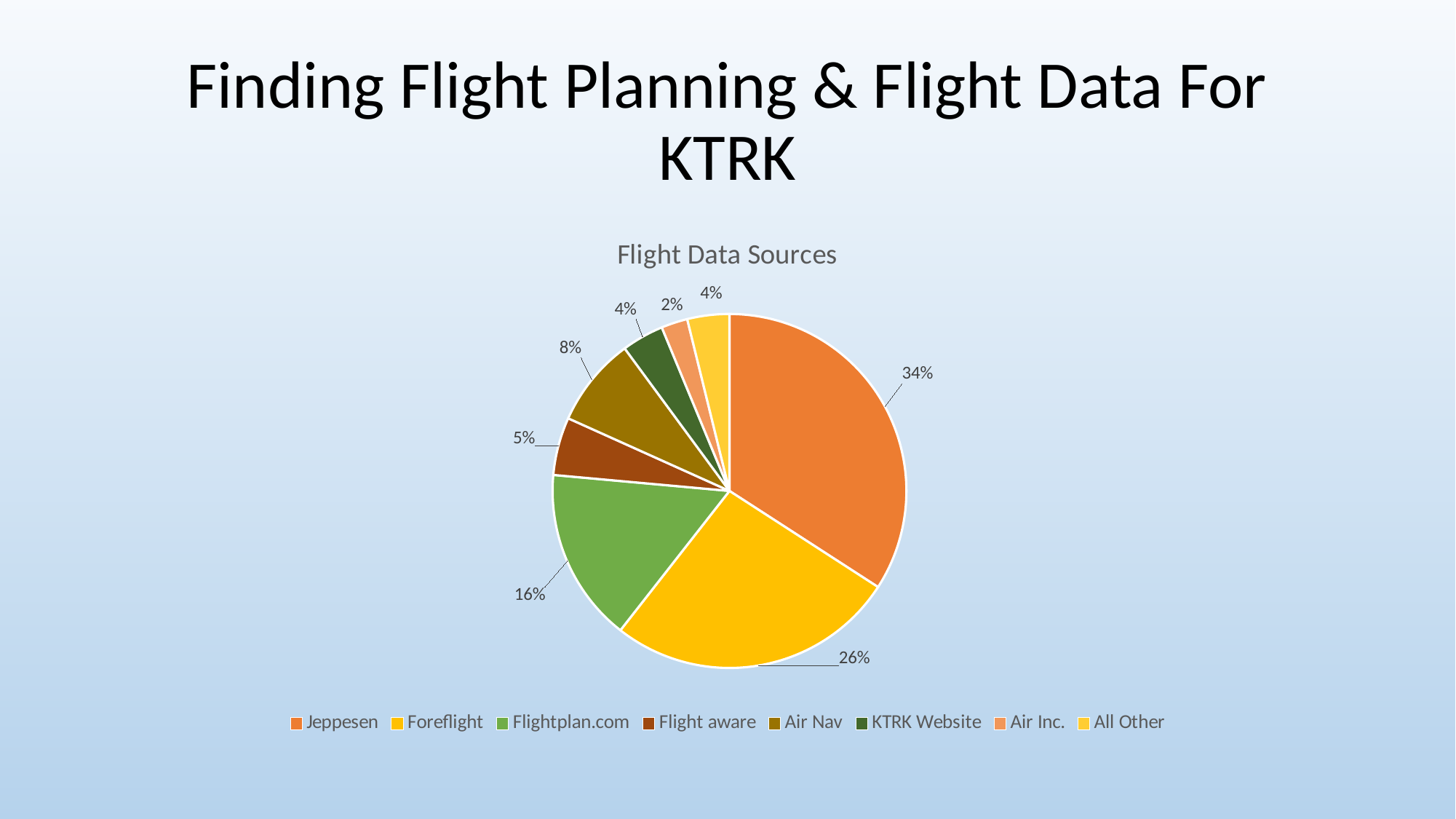

# Finding Flight Planning & Flight Data For KTRK

### Chart:

| Category | Flight Data Sources |
|---|---|
| Jeppesen | 71.0 |
| Foreflight | 55.0 |
| Flightplan.com | 33.0 |
| Flight aware | 11.0 |
| Air Nav | 17.0 |
| KTRK Website | 8.0 |
| Air Inc. | 5.0 |
| All Other | 8.0 |